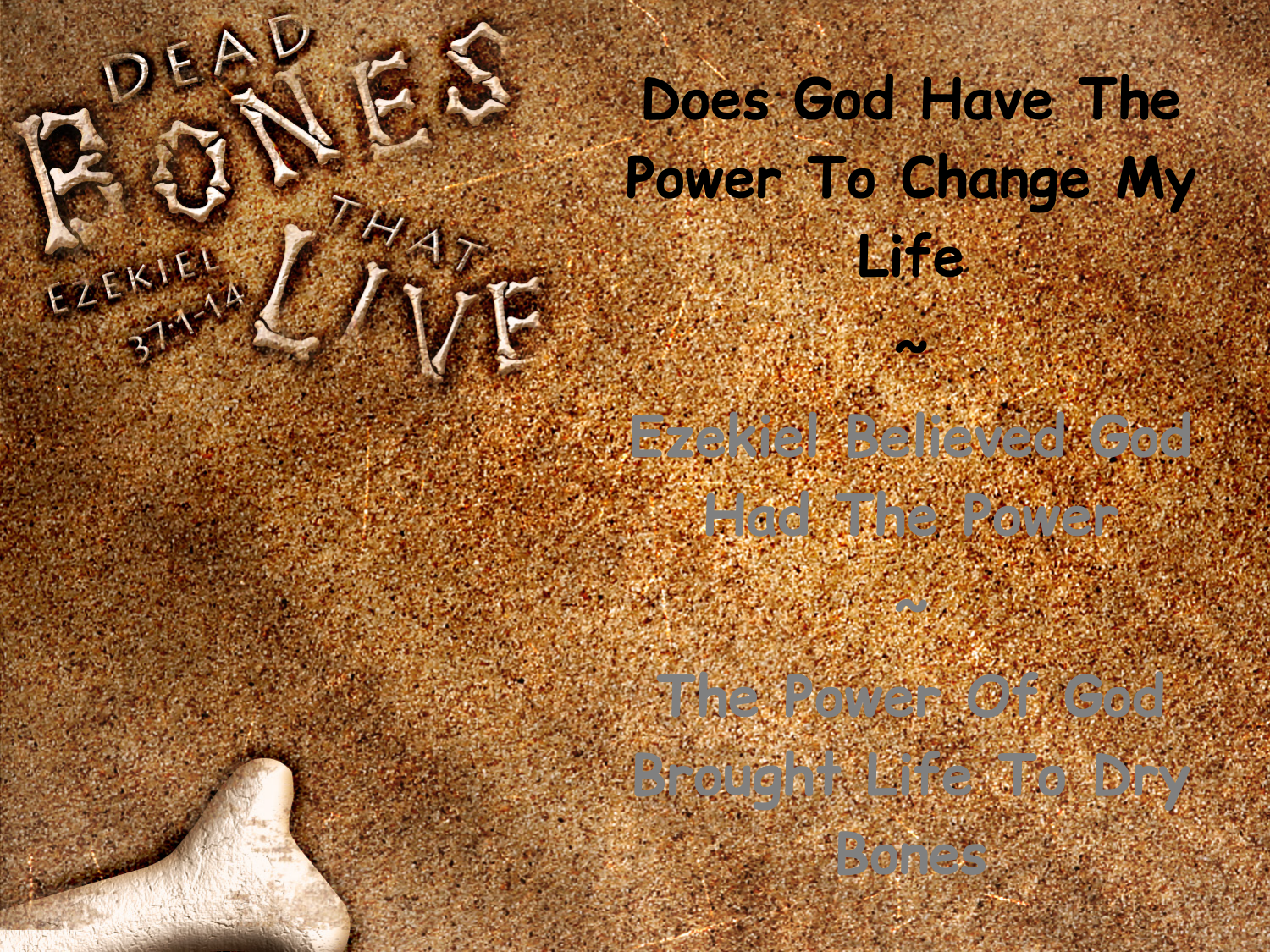

Does God Have The Power To Change My Life
~
Ezekiel Believed God Had The Power
~
The Power Of God Brought Life To Dry Bones